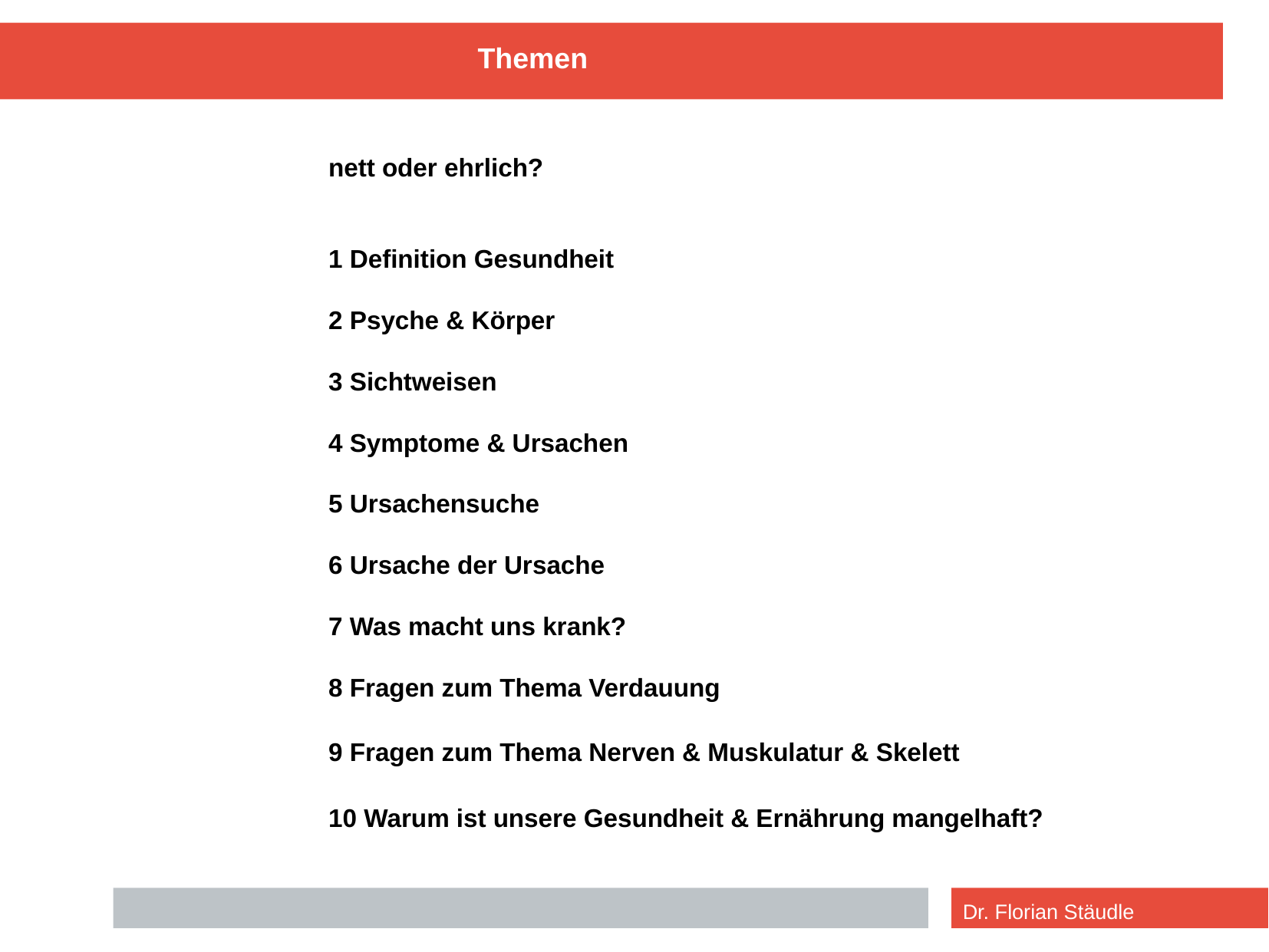

Themen
nett oder ehrlich?

1 Definition Gesundheit

2 Psyche & Körper

3 Sichtweisen

4 Symptome & Ursachen

5 Ursachensuche

6 Ursache der Ursache

7 Was macht uns krank?

8 Fragen zum Thema Verdauung

9 Fragen zum Thema Nerven & Muskulatur & Skelett F
ragen zum Thema Nerven & Muskeln & Skelett
10 Warum ist unsere Gesundheit & Ernährung mangelhaft?